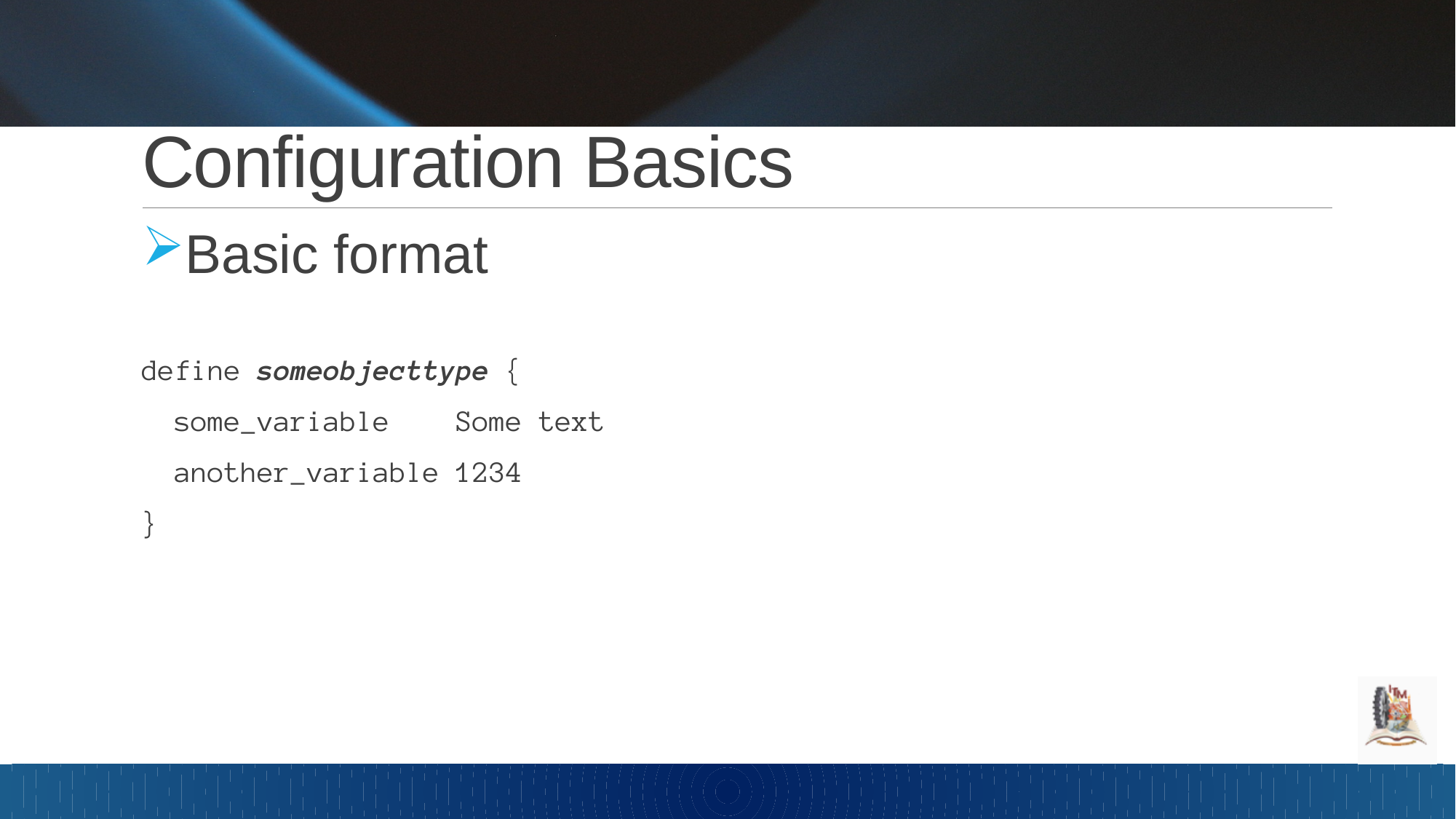

# Configuration Basics
Basic format

define someobjecttype {
  some_variable    Some text
  another_variable 1234
}